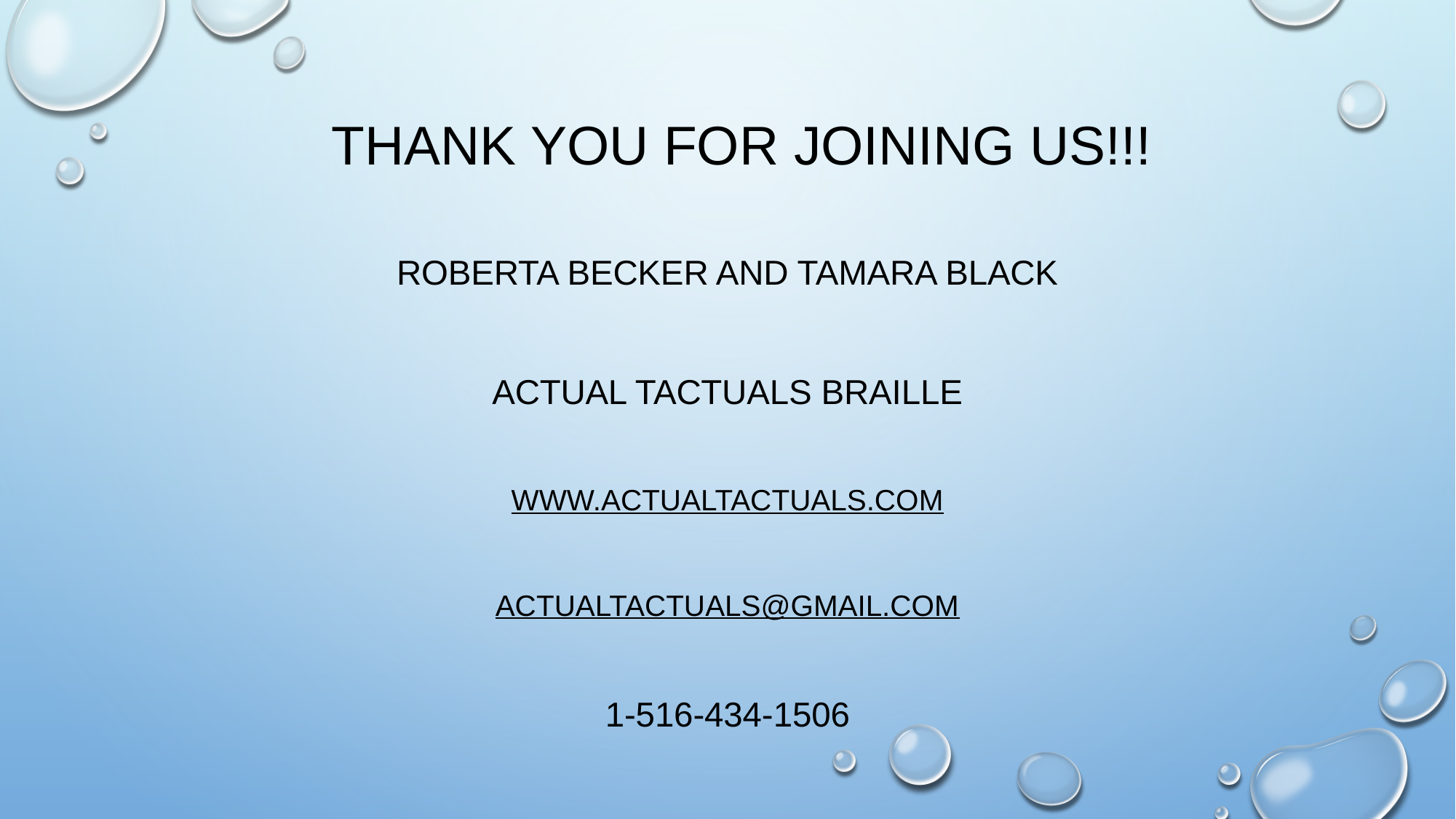

# Thank you for joining us!!!

Roberta Becker and Tamara Black

Actual tactuals braille

www.Actualtactuals.com

actualtactuals@gmail.com

1-516-434-1506